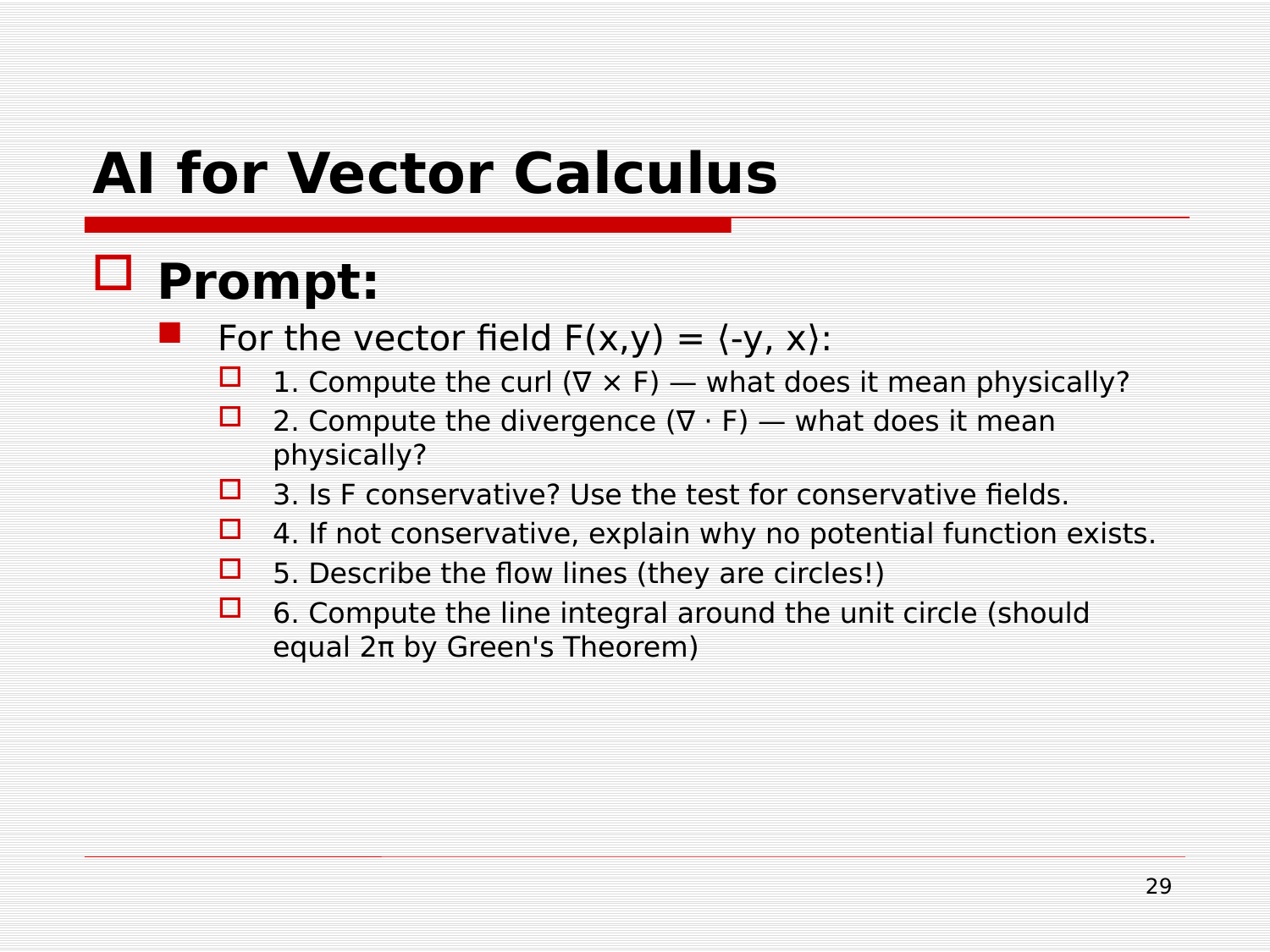

# AI for Vector Calculus
Prompt:
For the vector field F(x,y) = ⟨-y, x⟩:
1. Compute the curl (∇ × F) — what does it mean physically?
2. Compute the divergence (∇ · F) — what does it mean physically?
3. Is F conservative? Use the test for conservative fields.
4. If not conservative, explain why no potential function exists.
5. Describe the flow lines (they are circles!)
6. Compute the line integral around the unit circle (should equal 2π by Green's Theorem)

29